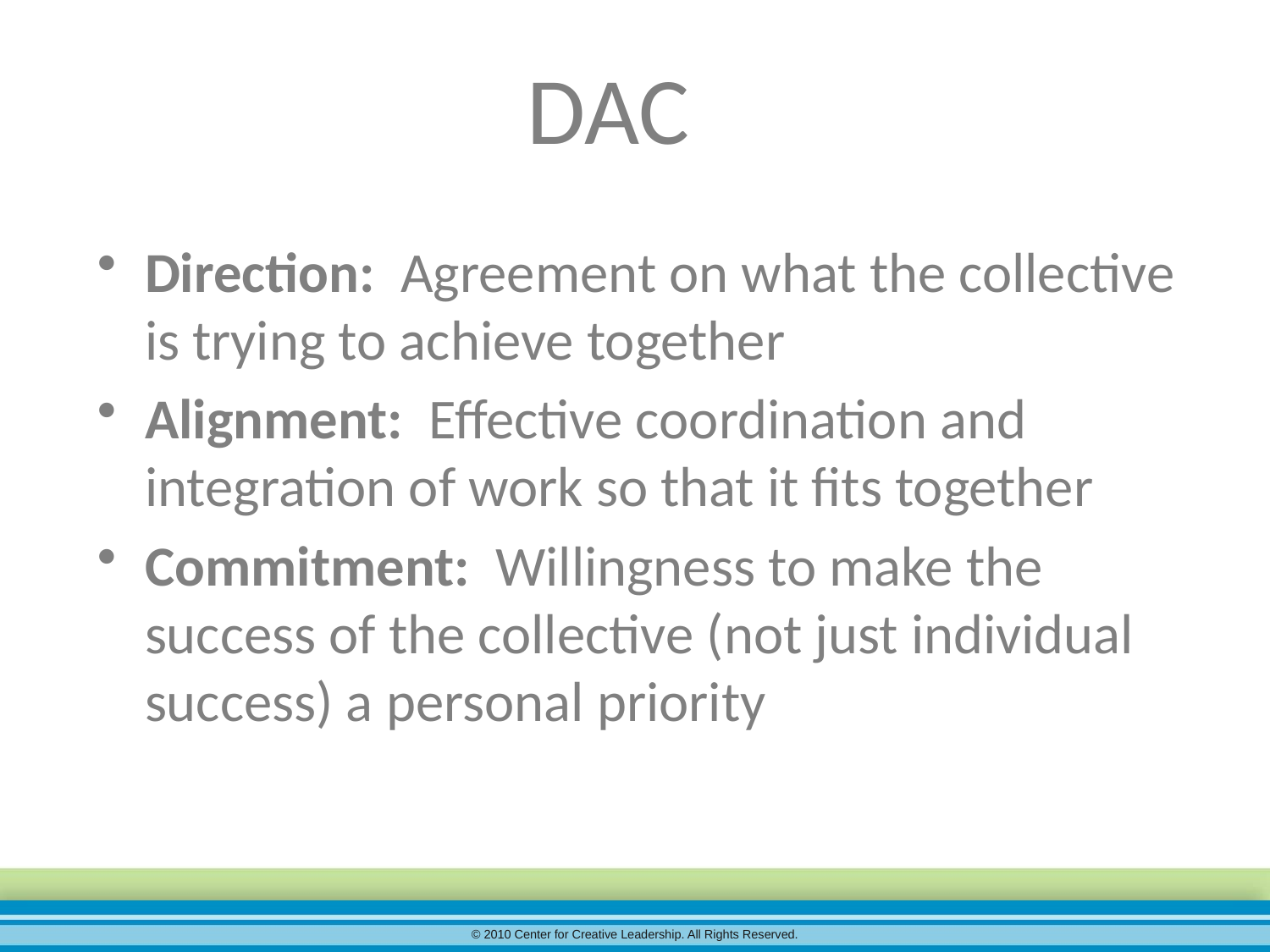

# DAC
Direction:  Agreement on what the collective is trying to achieve together
Alignment:  Effective coordination and integration of work so that it fits together
Commitment:  Willingness to make the success of the collective (not just individual success) a personal priority